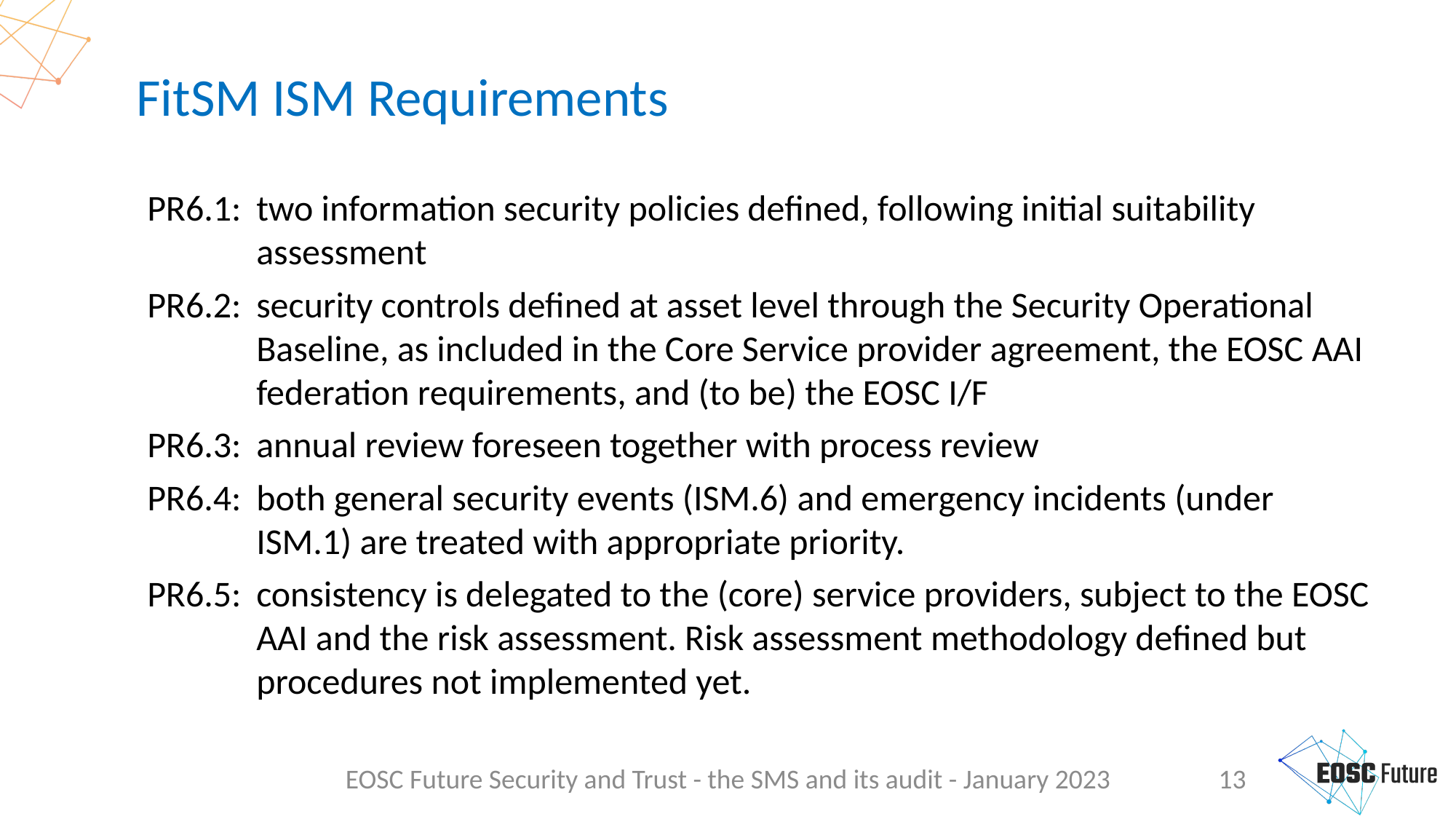

# FitSM ISM Requirements
PR6.1:	two information security policies defined, following initial suitability assessment
PR6.2:	security controls defined at asset level through the Security Operational Baseline, as included in the Core Service provider agreement, the EOSC AAI federation requirements, and (to be) the EOSC I/F
PR6.3:	annual review foreseen together with process review
PR6.4:	both general security events (ISM.6) and emergency incidents (under ISM.1) are treated with appropriate priority.
PR6.5:	consistency is delegated to the (core) service providers, subject to the EOSC AAI and the risk assessment. Risk assessment methodology defined but procedures not implemented yet.

EOSC Future Security and Trust - the SMS and its audit - January 2023
13